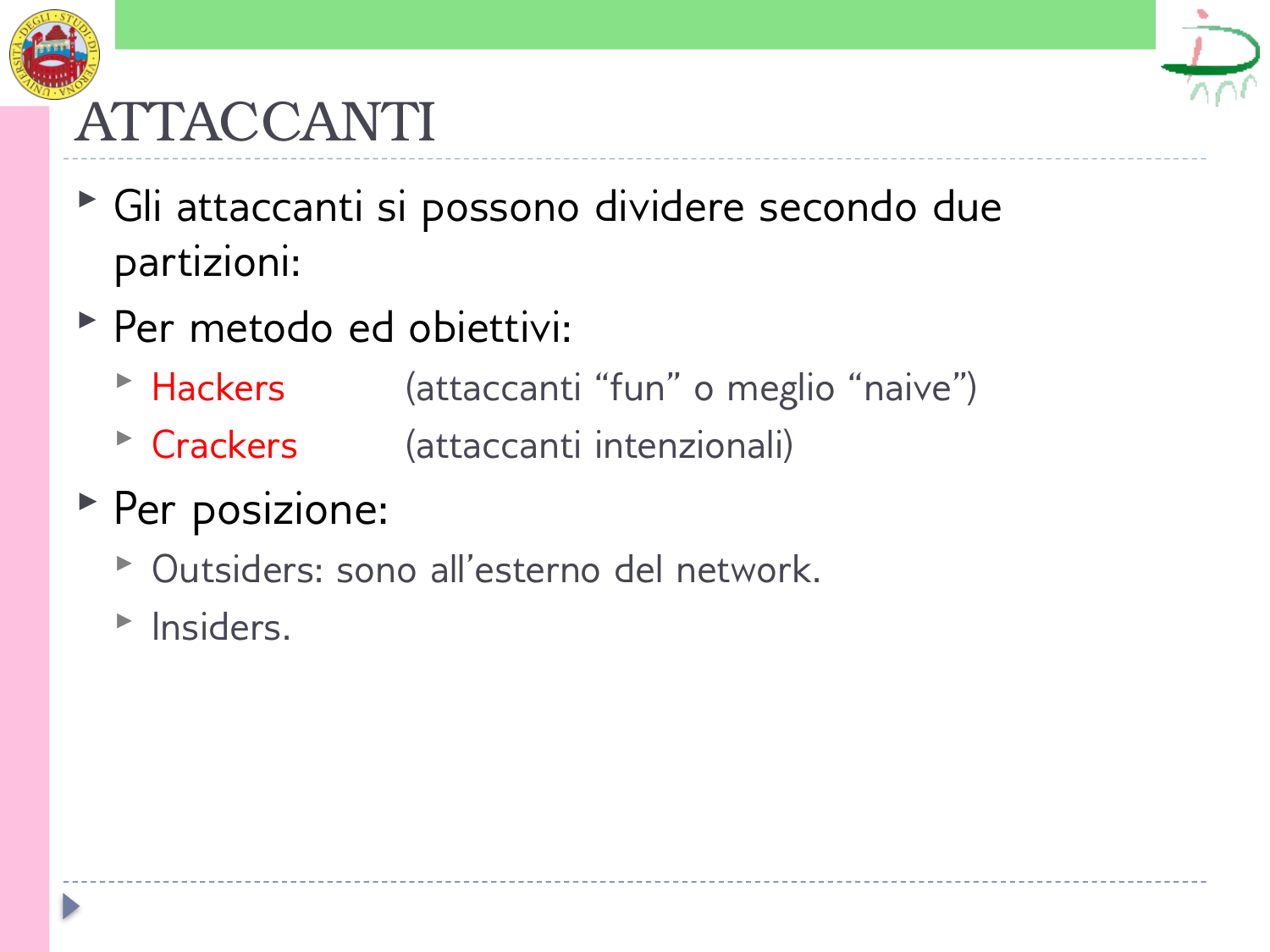

# ATTACCANTI
Gli attaccanti si possono dividere secondo due partizioni:
Per metodo ed obiettivi:
Hackers 	(attaccanti “fun” o meglio “naive”)
Crackers	(attaccanti intenzionali)
Per posizione:
Outsiders: sono all’esterno del network.
Insiders.